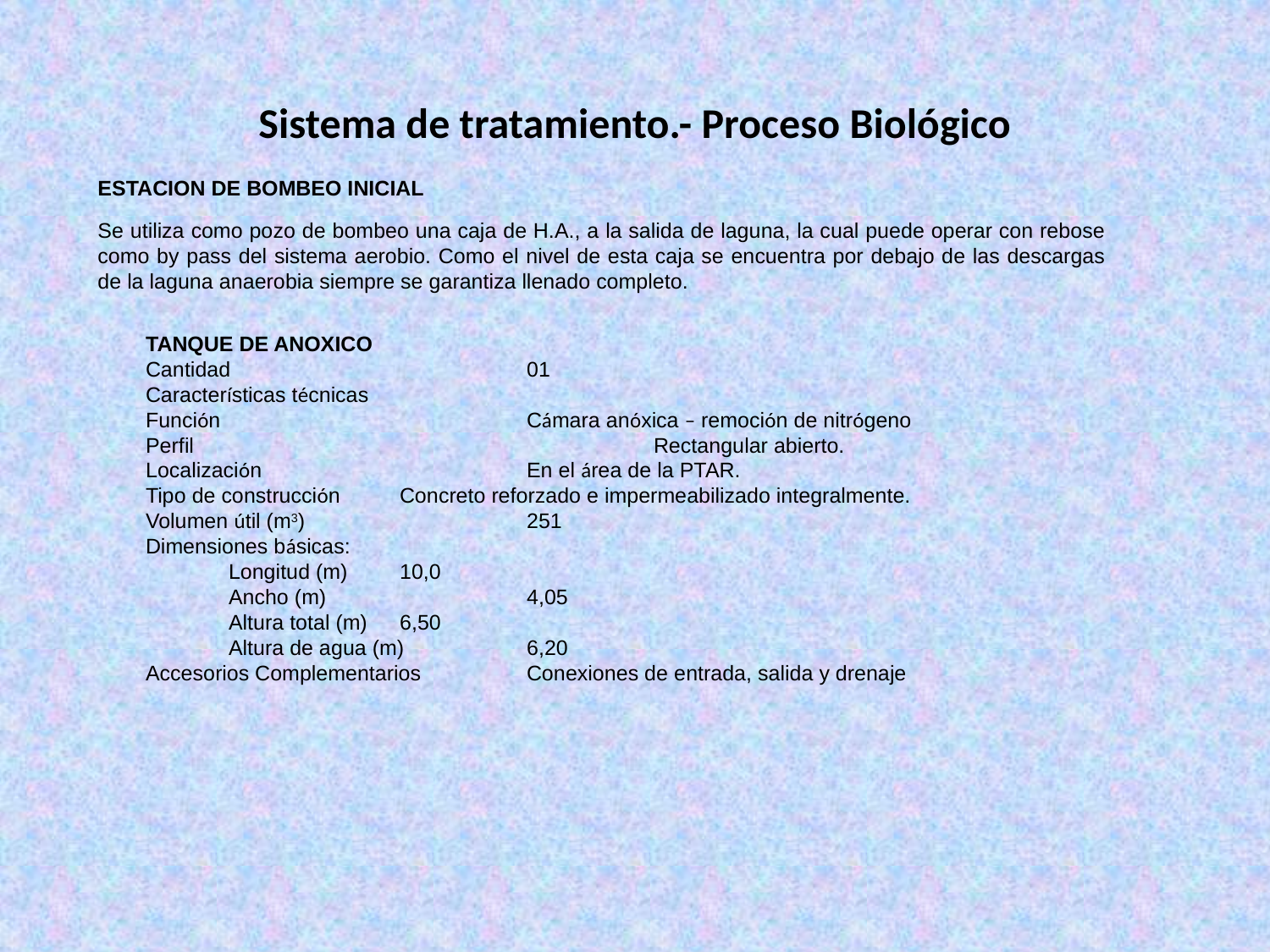

Sistema de tratamiento.- Proceso Biológico
ESTACION DE BOMBEO INICIAL

Se utiliza como pozo de bombeo una caja de H.A., a la salida de laguna, la cual puede operar con rebose como by pass del sistema aerobio. Como el nivel de esta caja se encuentra por debajo de las descargas de la laguna anaerobia siempre se garantiza llenado completo.
TANQUE DE ANOXICO
Cantidad			01
Características técnicas
Función			Cámara anóxica – remoción de nitrógeno
Perfil				Rectangular abierto.
Localización			En el área de la PTAR.
Tipo de construcción	Concreto reforzado e impermeabilizado integralmente.
Volumen útil (m3)		251
Dimensiones básicas:
              Longitud (m)	10,0
              Ancho (m)		4,05
              Altura total (m)	6,50
              Altura de agua (m)	6,20
Accesorios Complementarios	Conexiones de entrada, salida y drenaje